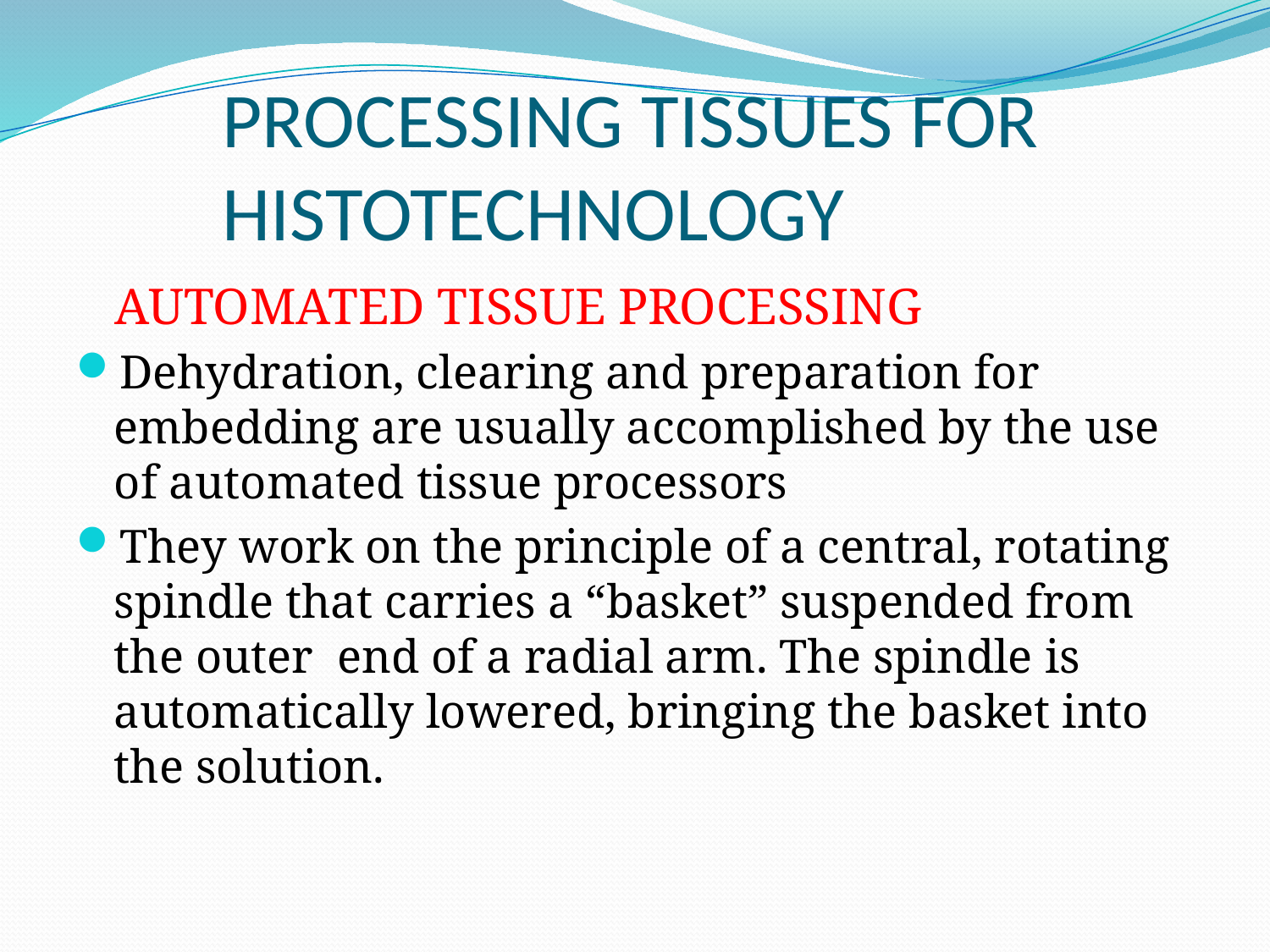

# PROCESSING TISSUES FOR HISTOTECHNOLOGY
   AUTOMATED TISSUE PROCESSING
Dehydration, clearing and preparation for embedding are usually accomplished by the use of automated tissue processors
They work on the principle of a central, rotating spindle that carries a “basket” suspended from the outer  end of a radial arm. The spindle is automatically lowered, bringing the basket into the solution.